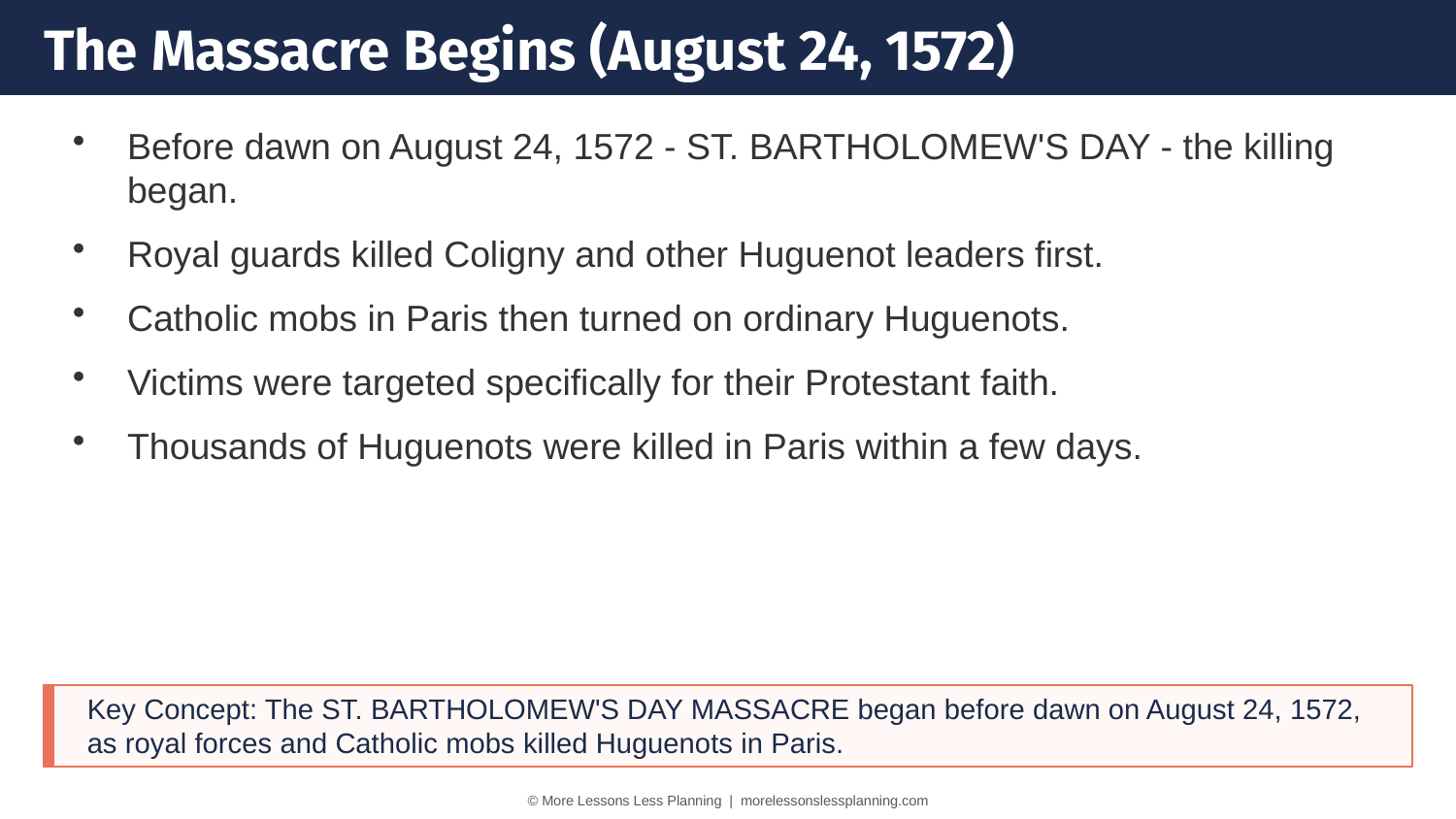

The Massacre Begins (August 24, 1572)
Before dawn on August 24, 1572 - ST. BARTHOLOMEW'S DAY - the killing began.
Royal guards killed Coligny and other Huguenot leaders first.
Catholic mobs in Paris then turned on ordinary Huguenots.
Victims were targeted specifically for their Protestant faith.
Thousands of Huguenots were killed in Paris within a few days.

Key Concept: The ST. BARTHOLOMEW'S DAY MASSACRE began before dawn on August 24, 1572, as royal forces and Catholic mobs killed Huguenots in Paris.
© More Lessons Less Planning  |  morelessonslessplanning.com